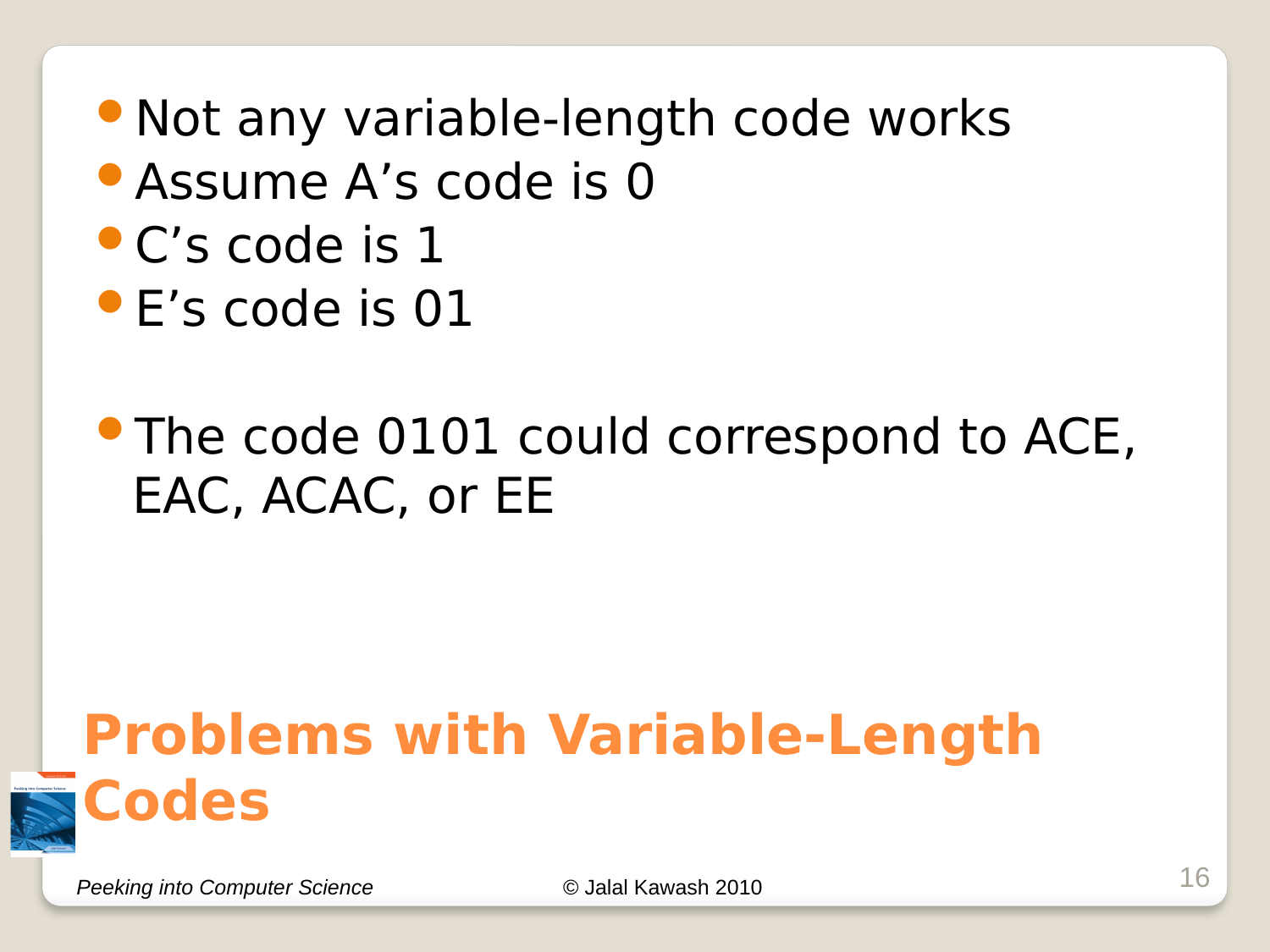

Not any variable-length code works
Assume A’s code is 0
C’s code is 1
E’s code is 01

The code 0101 could correspond to ACE, EAC, ACAC, or EE

# Problems with Variable-Length Codes
16